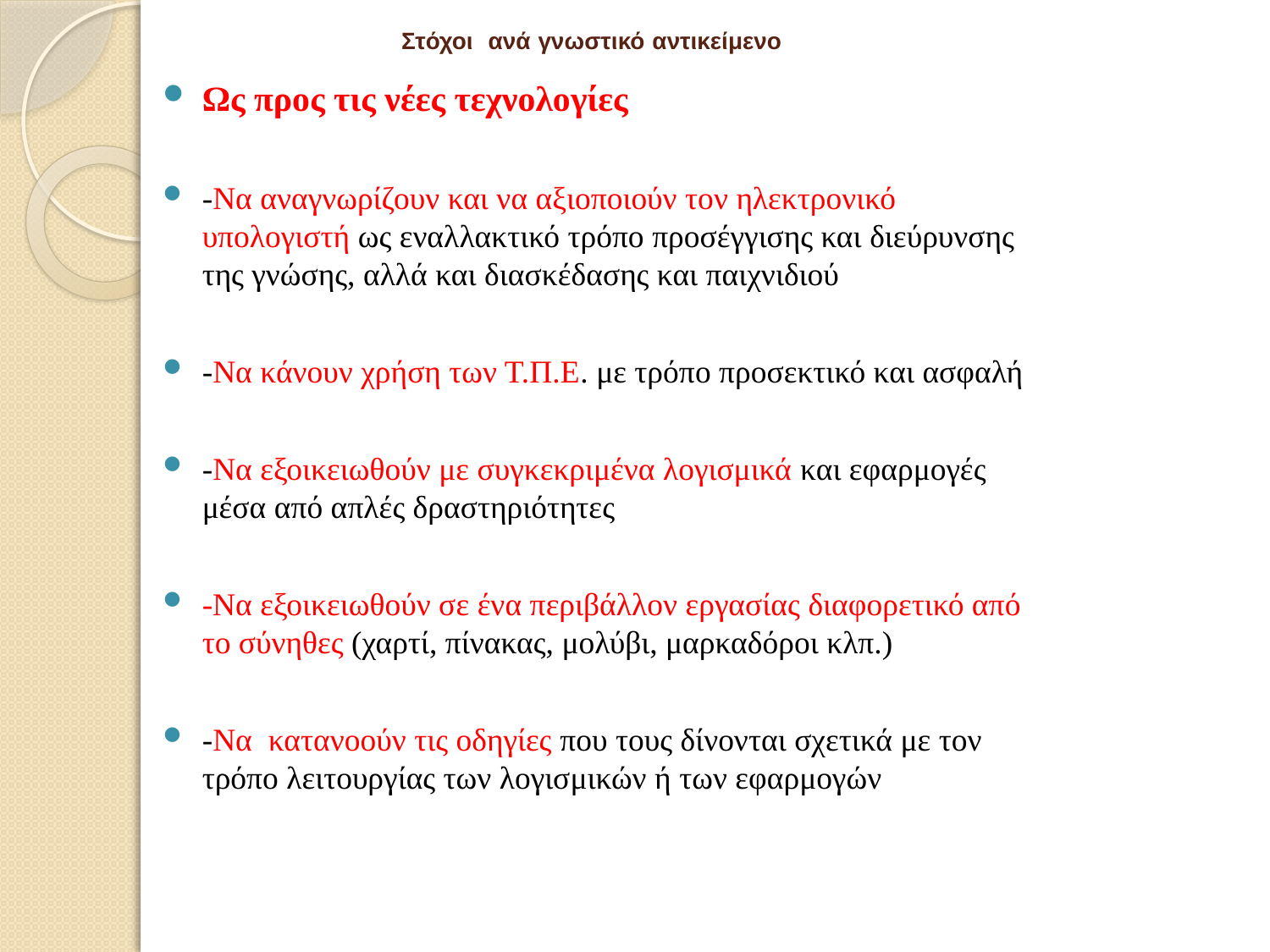

# Στόχοι  ανά γνωστικό αντικείμενο
Ως προς τις νέες τεχνολογίες

-Να αναγνωρίζουν και να αξιοποιούν τον ηλεκτρονικό υπολογιστή ως εναλλακτικό τρόπο προσέγγισης και διεύρυνσης της γνώσης, αλλά και διασκέδασης και παιχνιδιού

-Να κάνουν χρήση των Τ.Π.Ε. με τρόπο προσεκτικό και ασφαλή

-Να εξοικειωθούν με συγκεκριμένα λογισμικά και εφαρμογές μέσα από απλές δραστηριότητες

-Να εξοικειωθούν σε ένα περιβάλλον εργασίας διαφορετικό από το σύνηθες (χαρτί, πίνακας, μολύβι, μαρκαδόροι κλπ.)

-Να  κατανοούν τις οδηγίες που τους δίνονται σχετικά με τον τρόπο λειτουργίας των λογισμικών ή των εφαρμογών